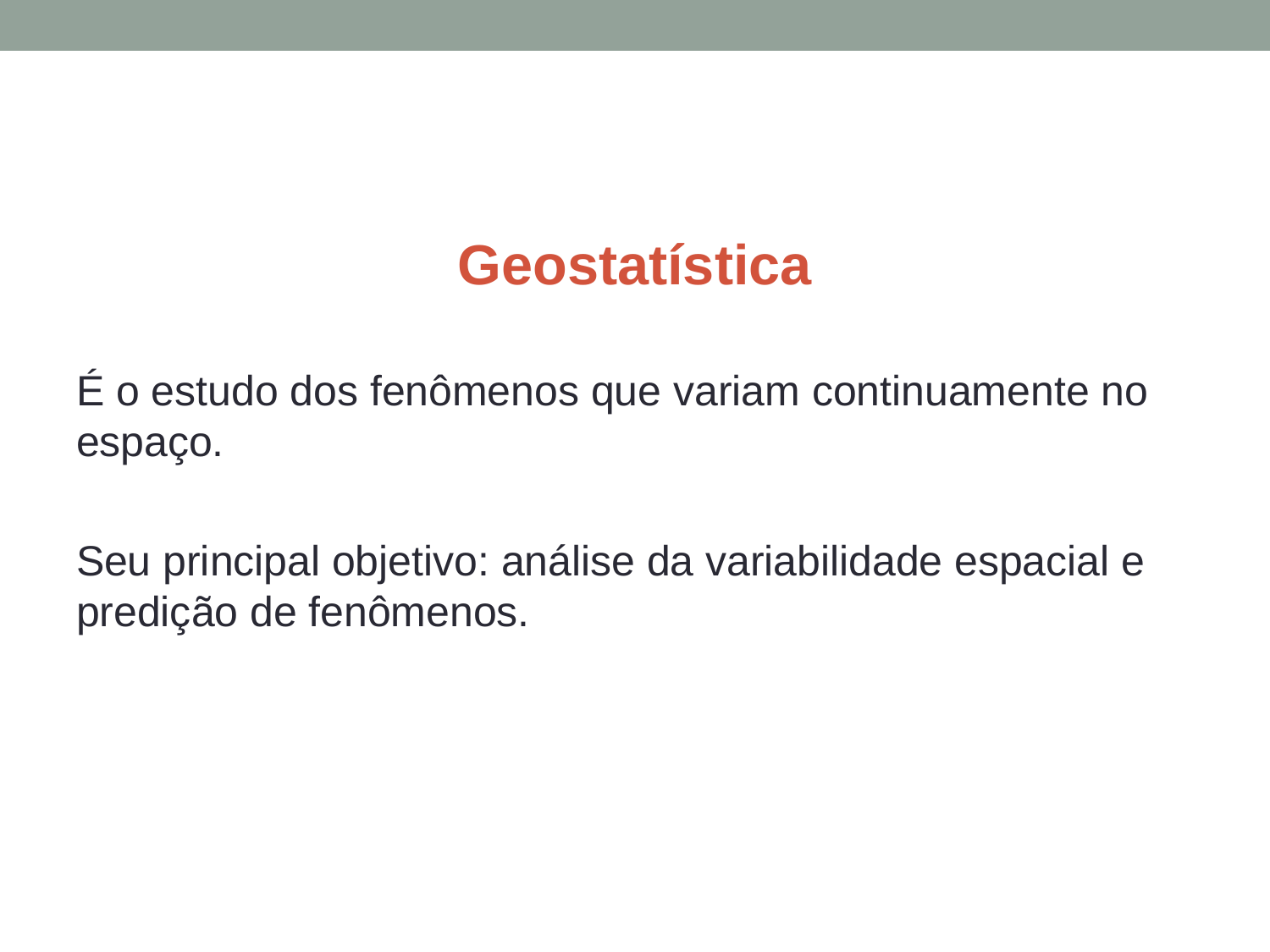

Geostatística

É o estudo dos fenômenos que variam continuamente no espaço.

Seu principal objetivo: análise da variabilidade espacial e predição de fenômenos.